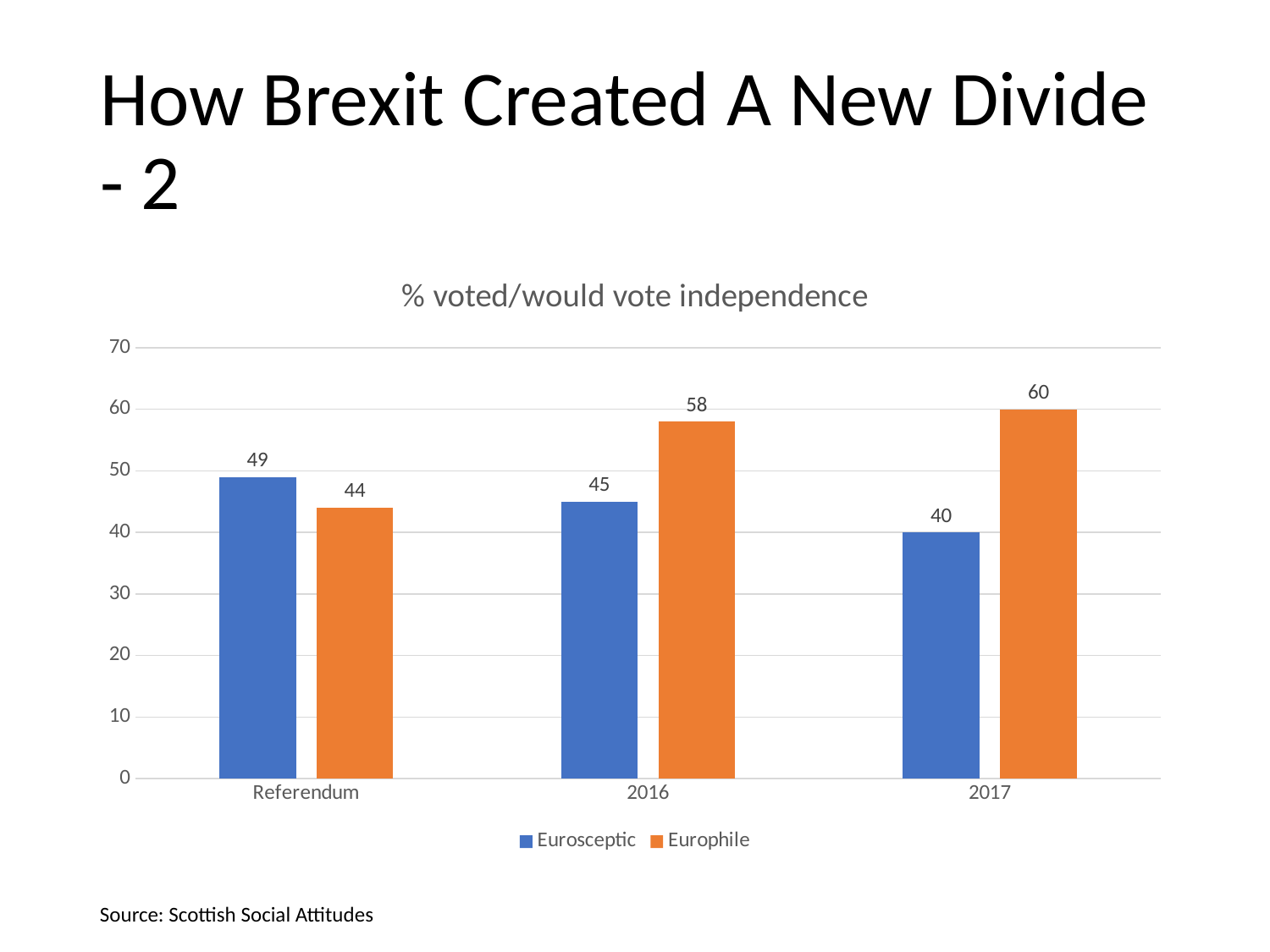

# How Brexit Created A New Divide - 2

### Chart: % voted/would vote independence

| Category | Eurosceptic | Europhile |
|---|---|---|
| Referendum | 49.0 | 44.0 |
| 2016 | 45.0 | 58.0 |
| 2017 | 40.0 | 60.0 |
Source: Scottish Social Attitudes